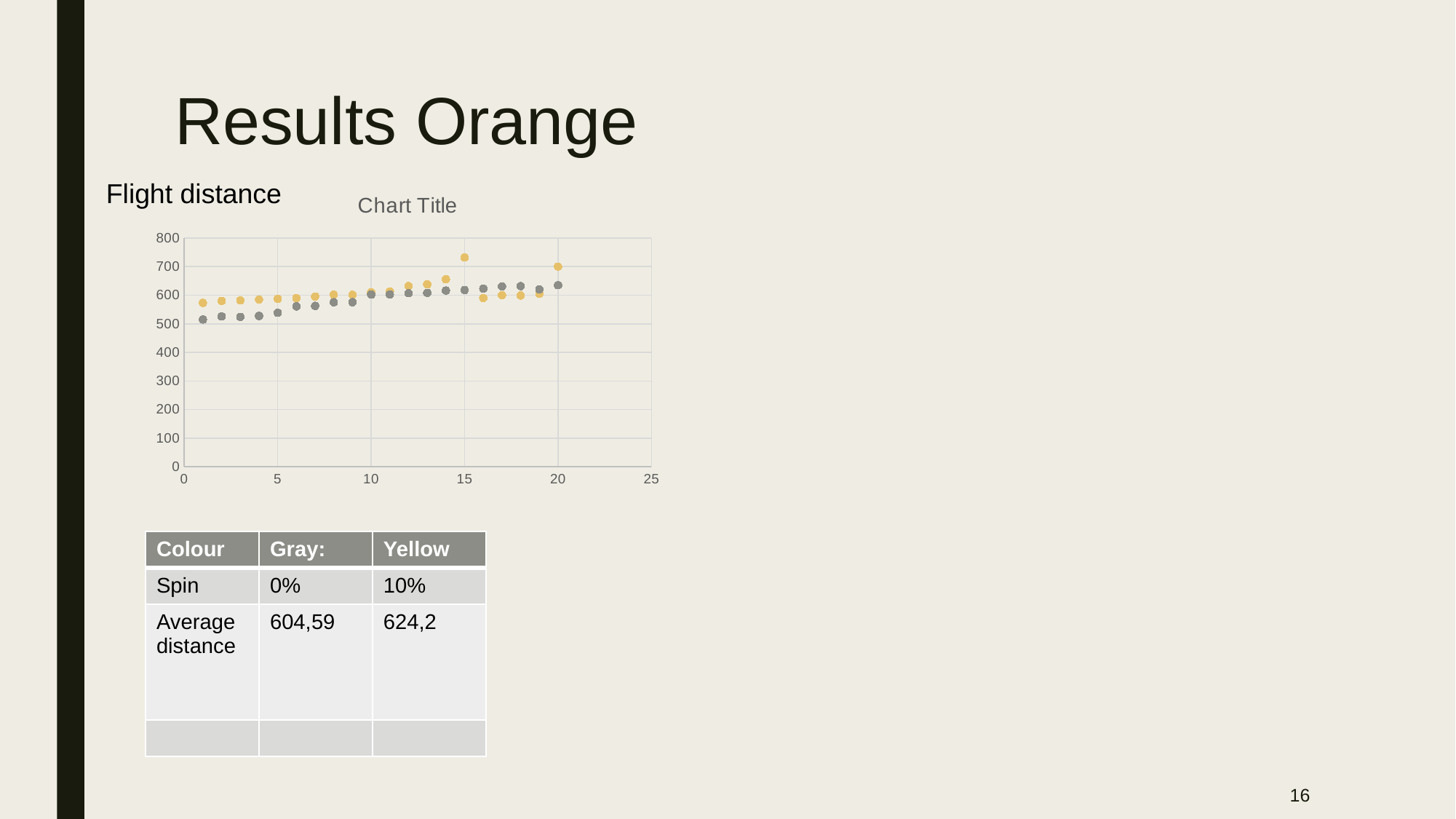

# Results Orange
Flight distance

### Chart:

| Category |  |  |
|---|---|---|
| Colour | Gray: | Yellow |
| --- | --- | --- |
| Spin | 0% | 10% |
| Average distance | 604,59 | 624,2 |
|  |  |  |

16